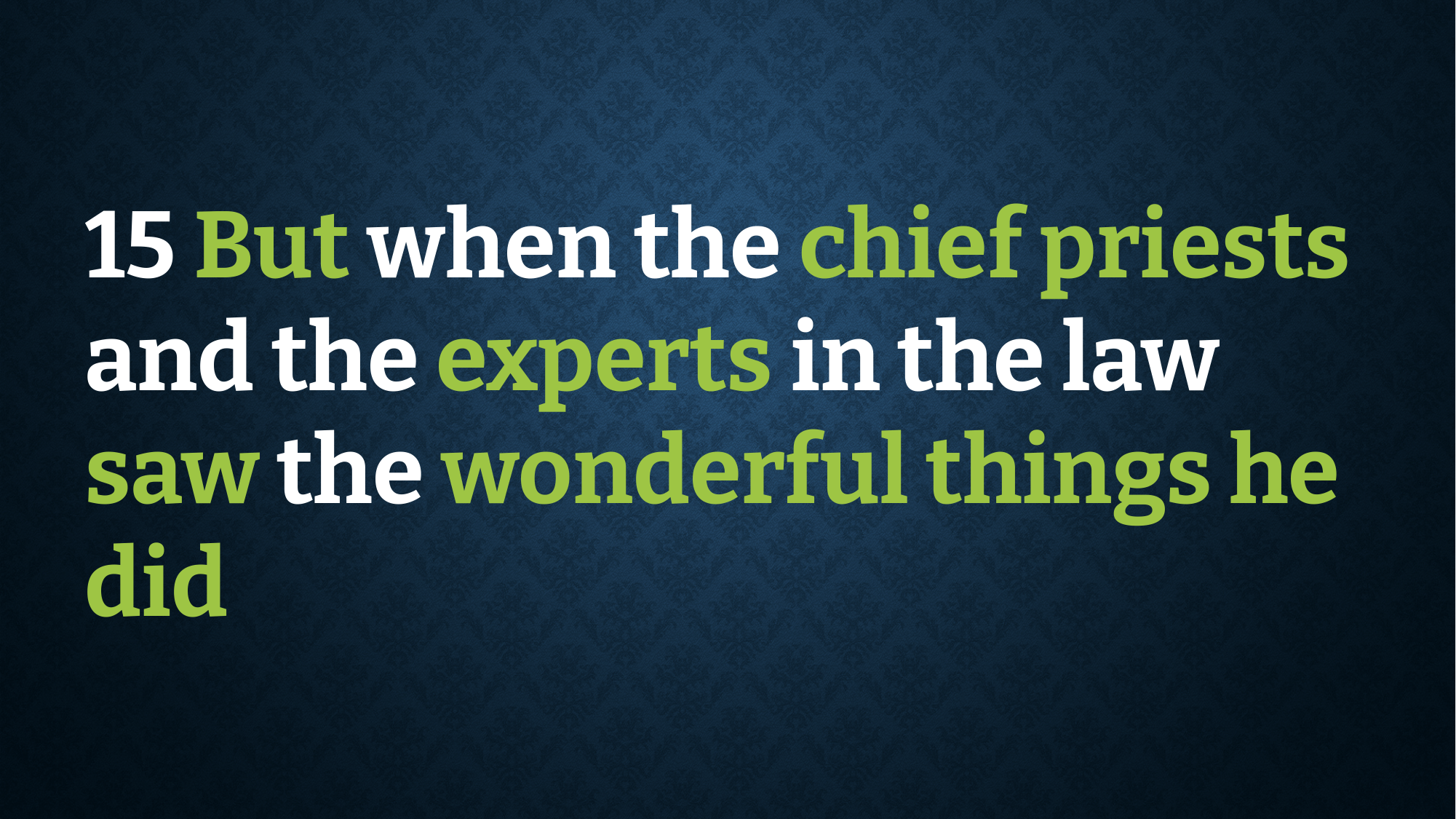

15 But when the chief priests and the experts in the law saw the wonderful things he did